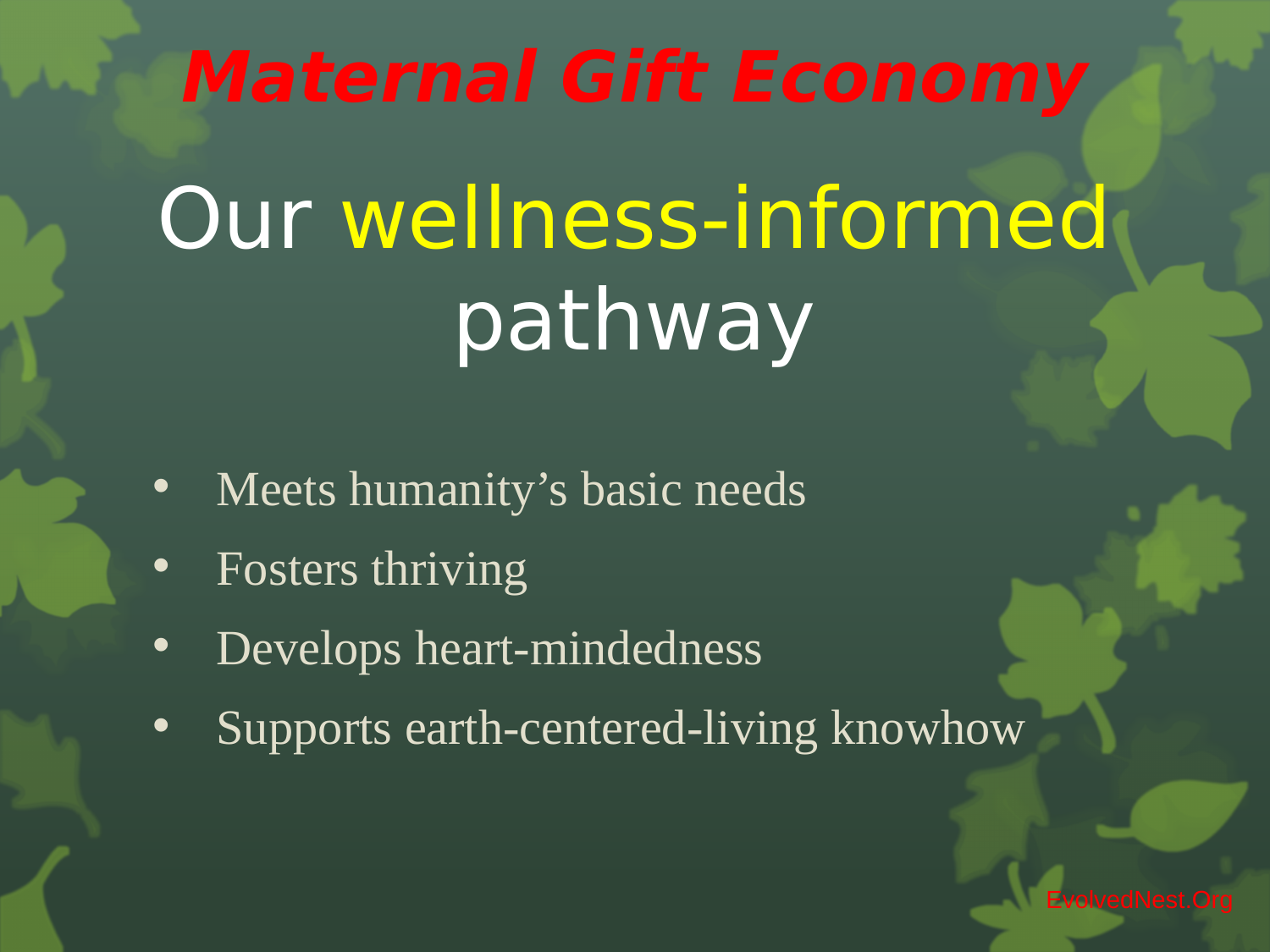

Maternal Gift Economy
# Our wellness-informed pathway
Meets humanity’s basic needs
Fosters thriving
Develops heart-mindedness
Supports earth-centered-living knowhow
EvolvedNest.Org